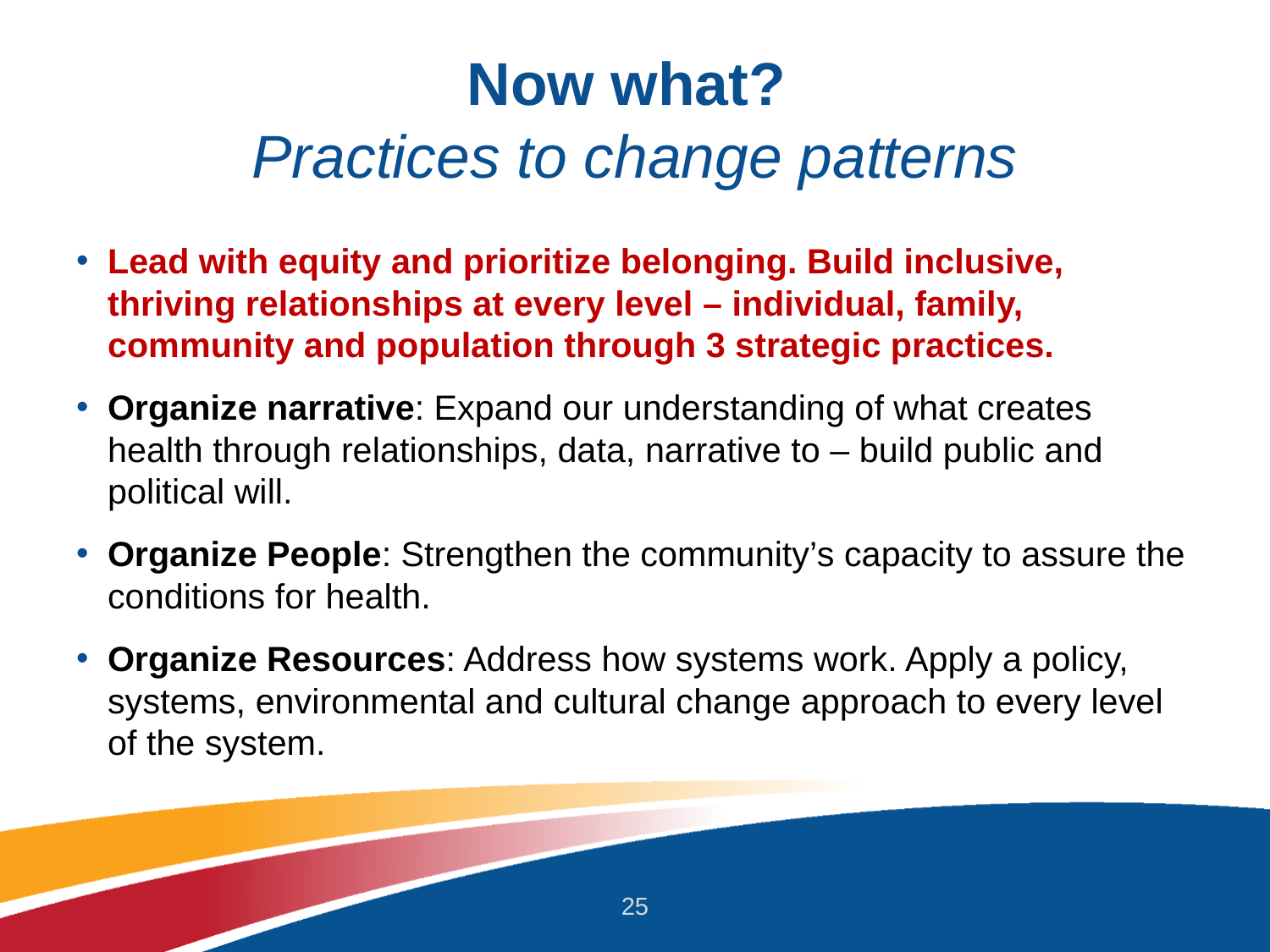

# Now what? Practices to change patterns
Lead with equity and prioritize belonging. Build inclusive, thriving relationships at every level – individual, family, community and population through 3 strategic practices.
Organize narrative: Expand our understanding of what creates health through relationships, data, narrative to – build public and political will.
Organize People: Strengthen the community’s capacity to assure the conditions for health.
Organize Resources: Address how systems work. Apply a policy, systems, environmental and cultural change approach to every level of the system.